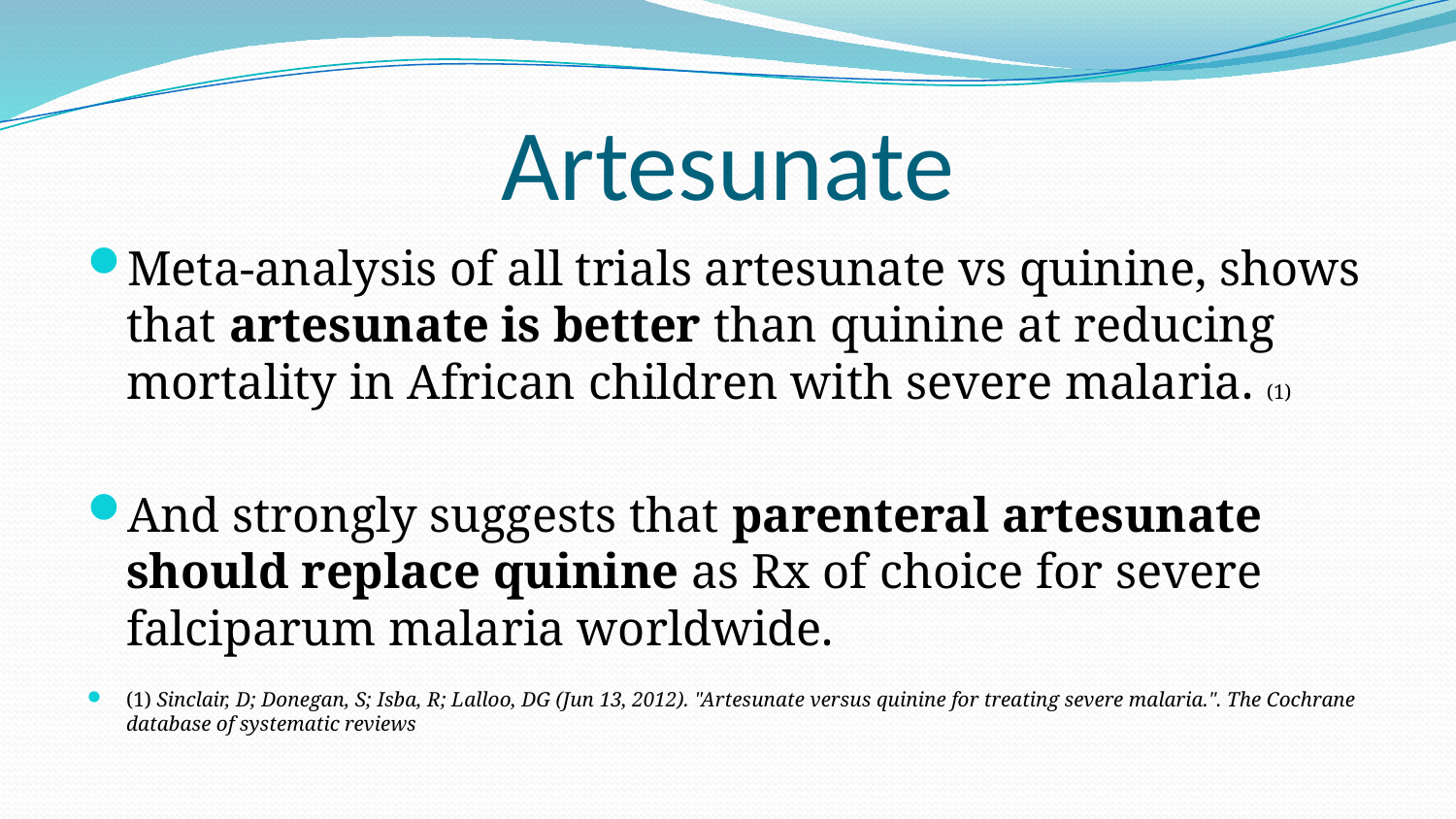

# Artesunate
Meta-analysis of all trials artesunate vs quinine, shows that artesunate is better than quinine at reducing mortality in African children with severe malaria. (1)

And strongly suggests that parenteral artesunate should replace quinine as Rx of choice for severe falciparum malaria worldwide.

(1) Sinclair, D; Donegan, S; Isba, R; Lalloo, DG (Jun 13, 2012). "Artesunate versus quinine for treating severe malaria.". The Cochrane database of systematic reviews